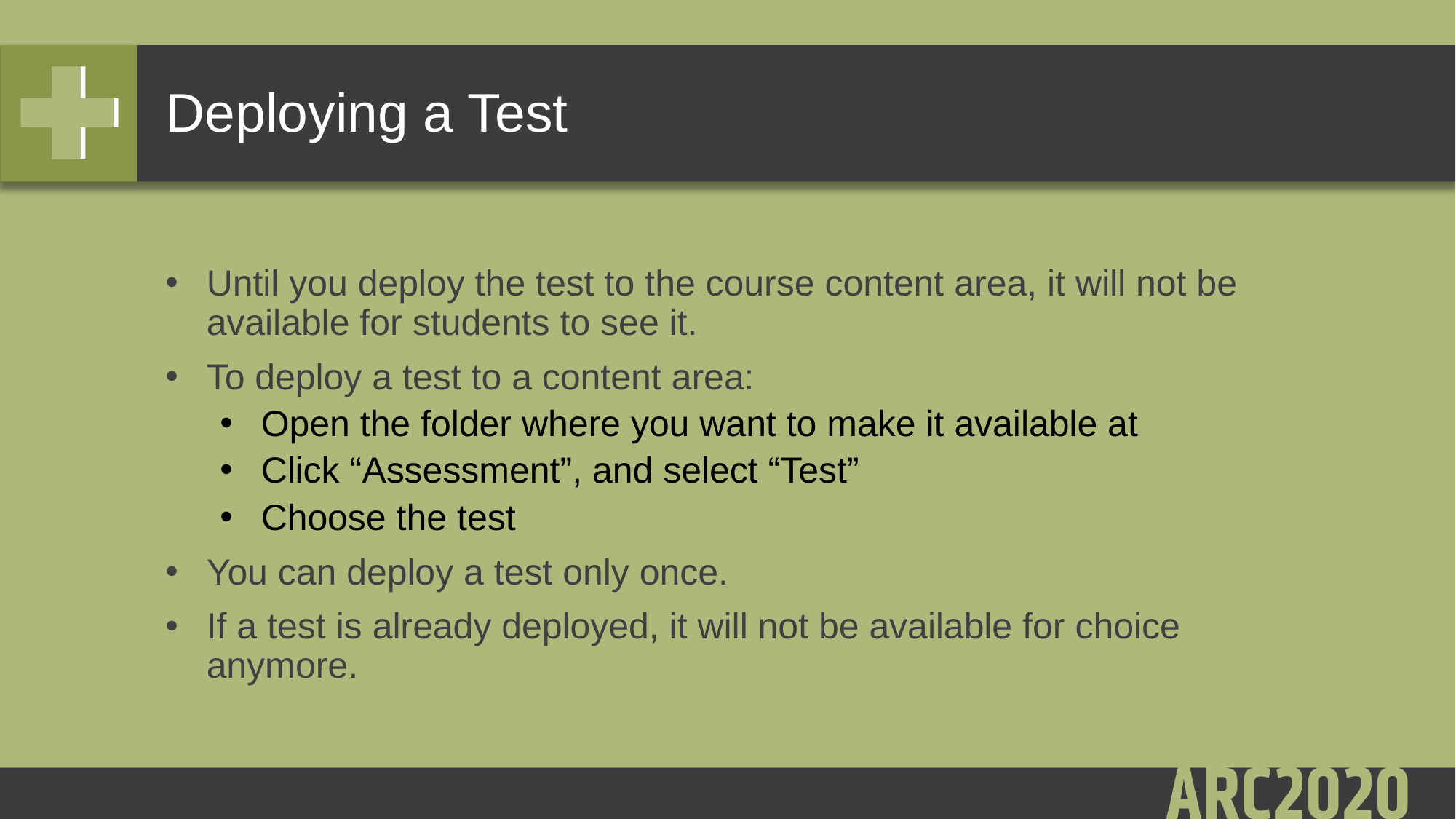

# Deploying a Test
Until you deploy the test to the course content area, it will not be available for students to see it.
To deploy a test to a content area:
Open the folder where you want to make it available at
Click “Assessment”, and select “Test”
Choose the test
You can deploy a test only once.
If a test is already deployed, it will not be available for choice anymore.